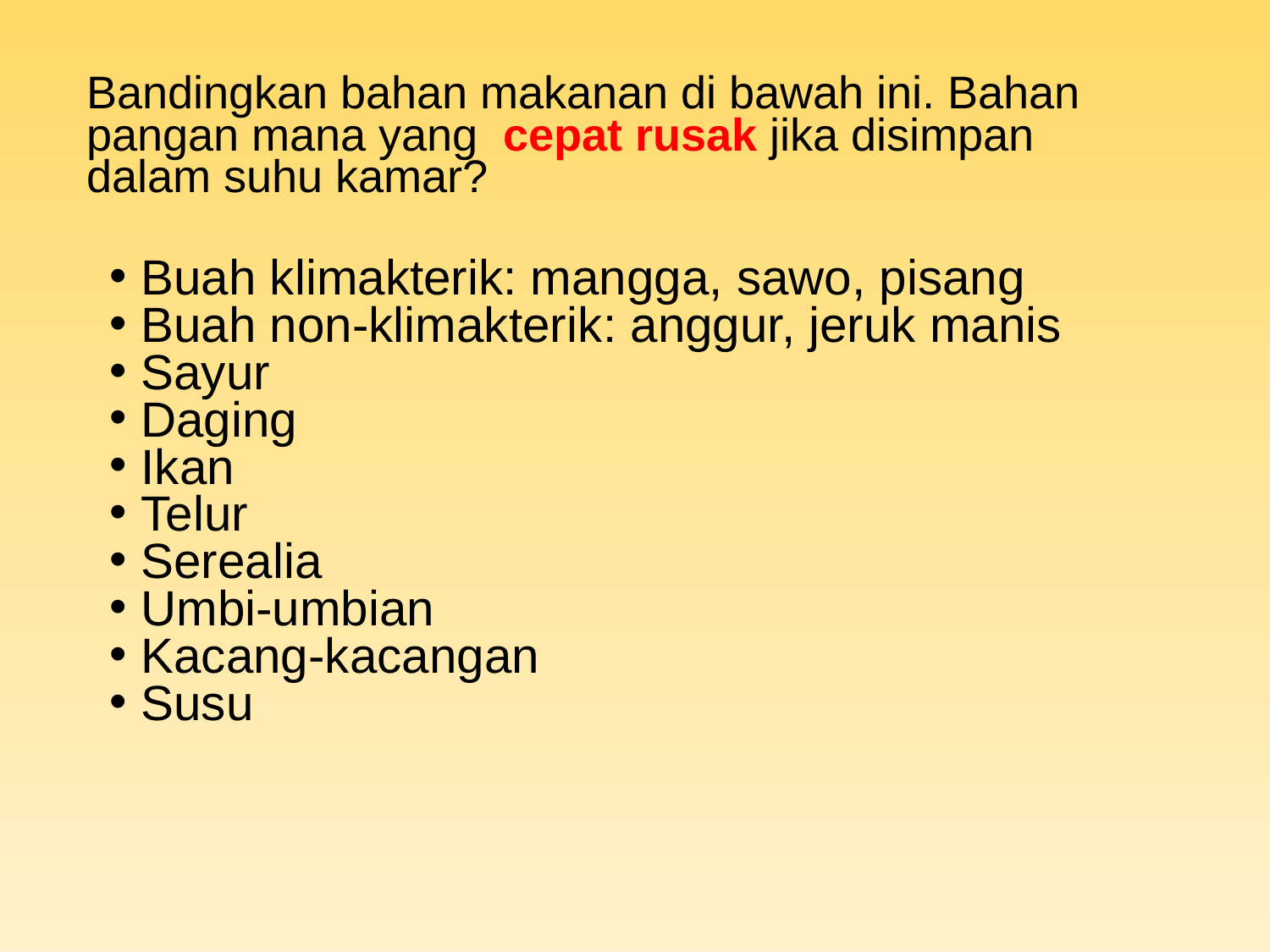

# Bandingkan bahan makanan di bawah ini. Bahan pangan mana yang  cepat rusak jika disimpan dalam suhu kamar?
Buah klimakterik: mangga, sawo, pisang
Buah non-klimakterik: anggur, jeruk manis
Sayur
Daging
Ikan
Telur
Serealia
Umbi-umbian
Kacang-kacangan
Susu